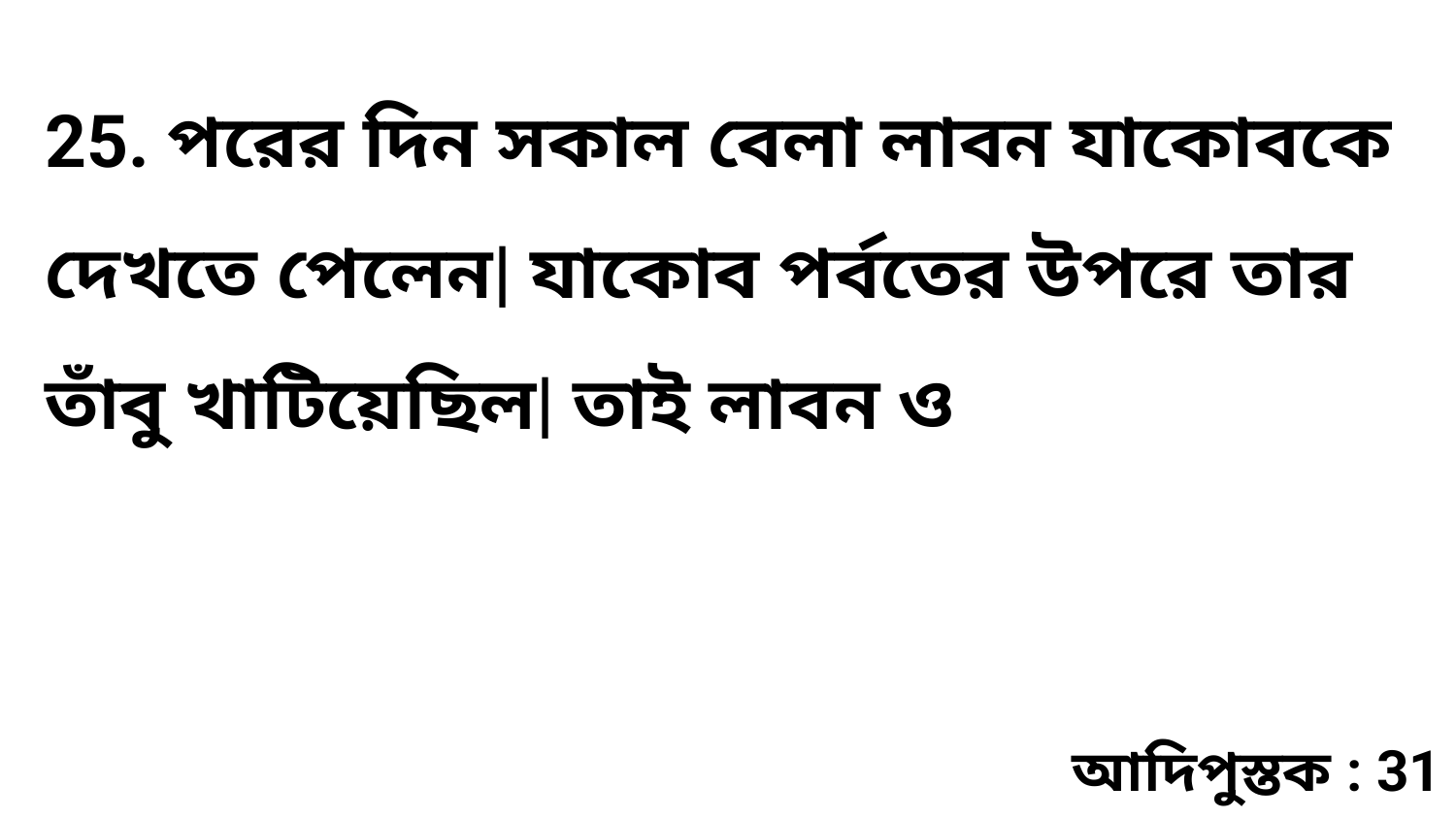

25. পরের দিন সকাল বেলা লাবন যাকোবকে দেখতে পেলেন| যাকোব পর্বতের উপরে তার তাঁবু খাটিয়েছিল| তাই লাবন ও
আদিপুস্তক : 31